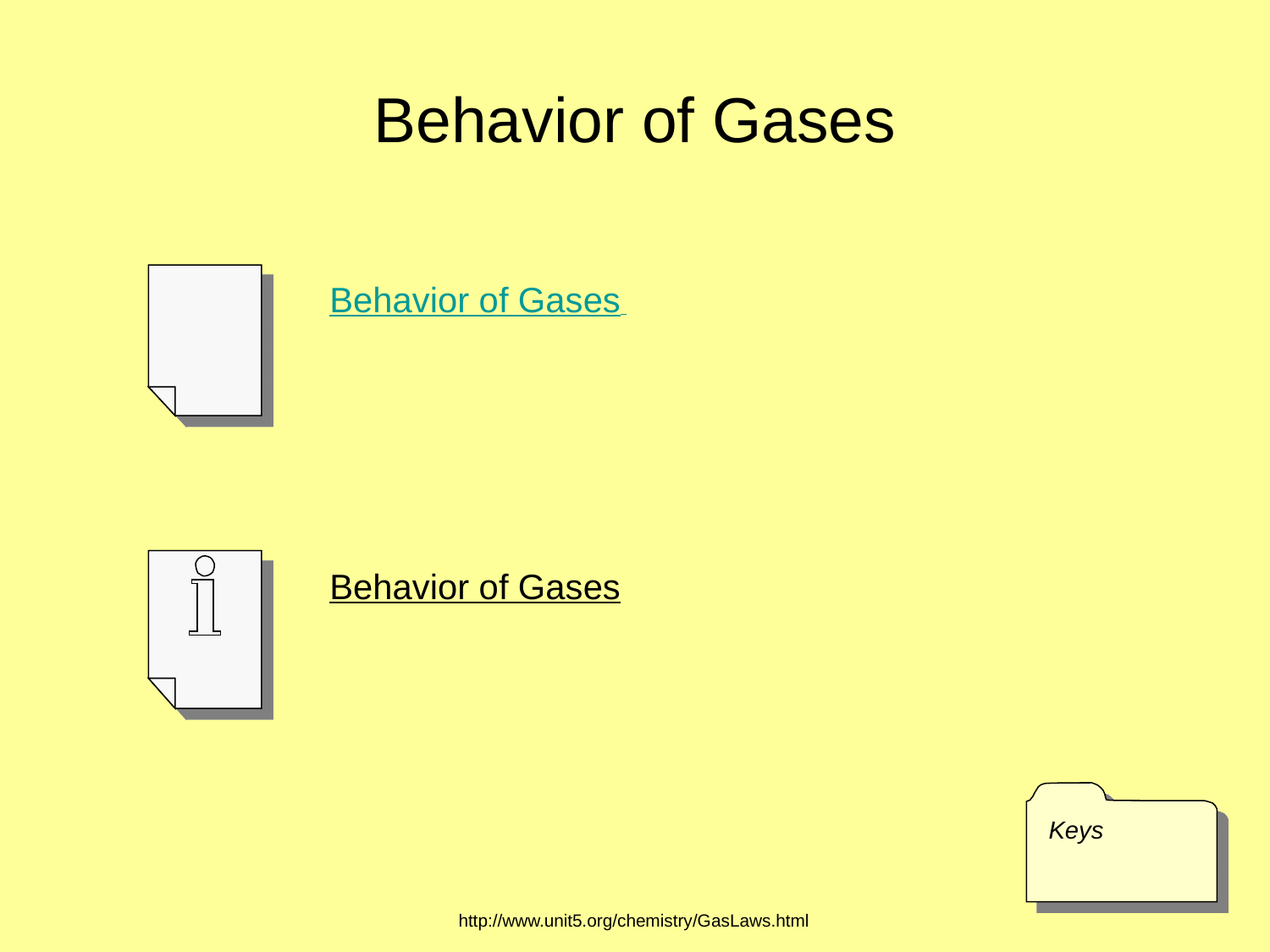

# Behavior of Gases

Behavior of Gases

Behavior of Gases
Keys

http://www.unit5.org/chemistry/GasLaws.html